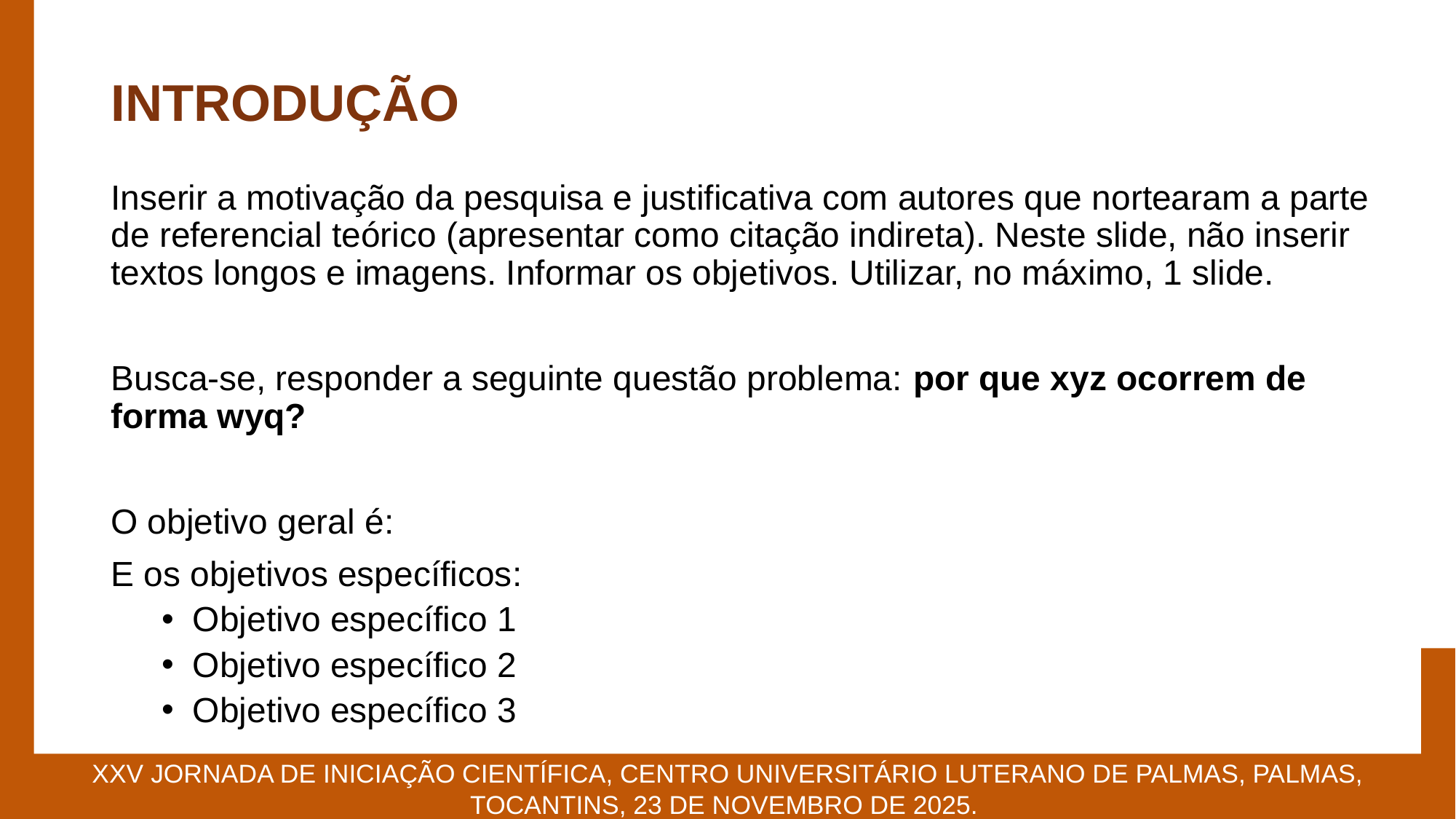

XXV JORNADA DE INICIAÇÃO CIENTÍFICA, CENTRO UNIVERSITÁRIO LUTERANO DE PALMAS, PALMAS, TOCANTINS, 23 DE NOVEMBRO DE 2025.
# INTRODUÇÃO
Inserir a motivação da pesquisa e justificativa com autores que nortearam a parte de referencial teórico (apresentar como citação indireta). Neste slide, não inserir textos longos e imagens. Informar os objetivos. Utilizar, no máximo, 1 slide.

Busca-se, responder a seguinte questão problema: por que xyz ocorrem de forma wyq?

O objetivo geral é:
E os objetivos específicos:
Objetivo específico 1
Objetivo específico 2
Objetivo específico 3